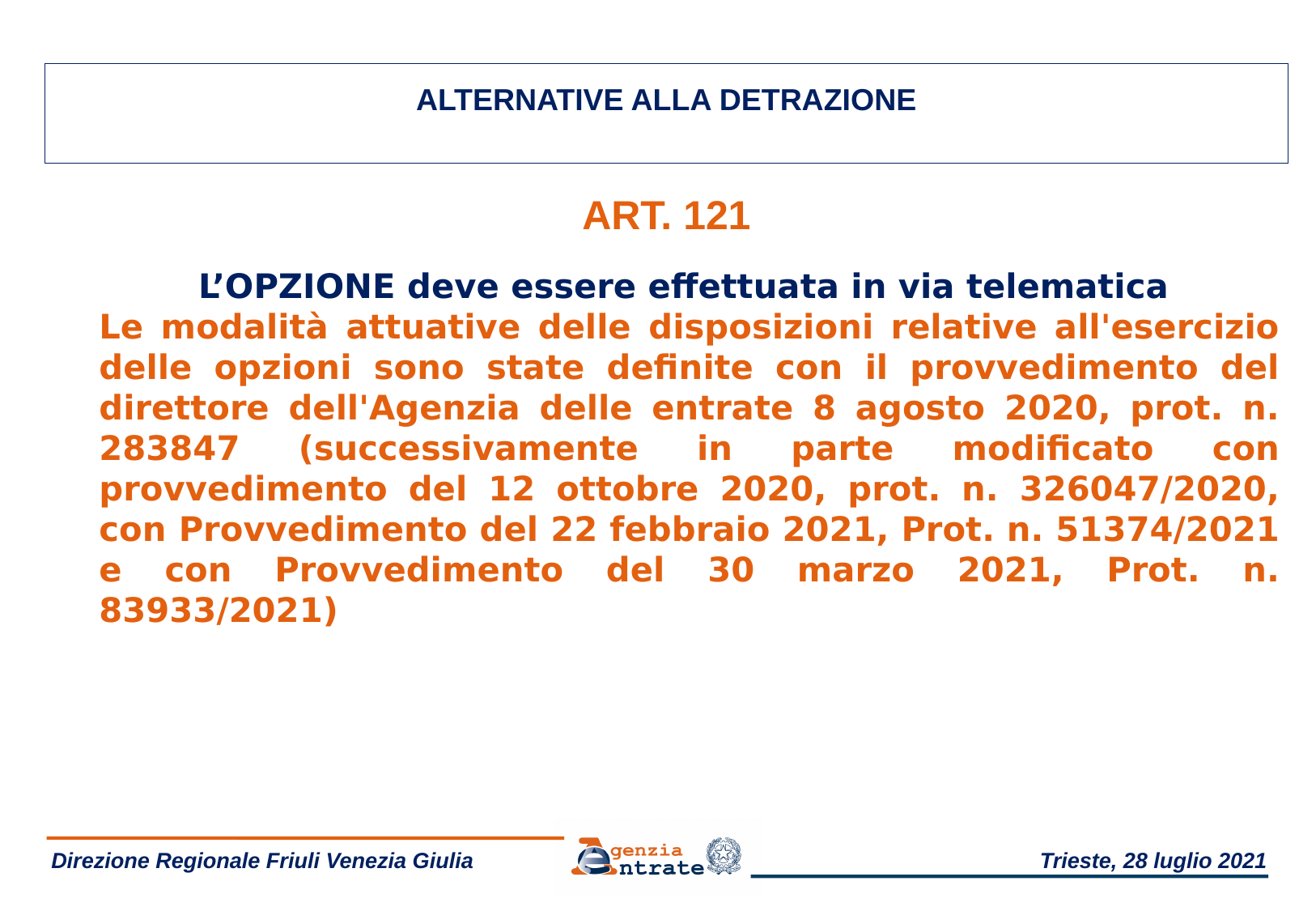

ALTERNATIVE ALLA DETRAZIONE
ART. 121
L’OPZIONE deve essere effettuata in via telematica
Le modalità attuative delle disposizioni relative all'esercizio delle opzioni sono state definite con il provvedimento del direttore dell'Agenzia delle entrate 8 agosto 2020, prot. n. 283847 (successivamente in parte modificato con provvedimento del 12 ottobre 2020, prot. n. 326047/2020, con Provvedimento del 22 febbraio 2021, Prot. n. 51374/2021 e con Provvedimento del 30 marzo 2021, Prot. n. 83933/2021)

 Direzione Regionale Friuli Venezia Giulia
Trieste, 28 luglio 2021